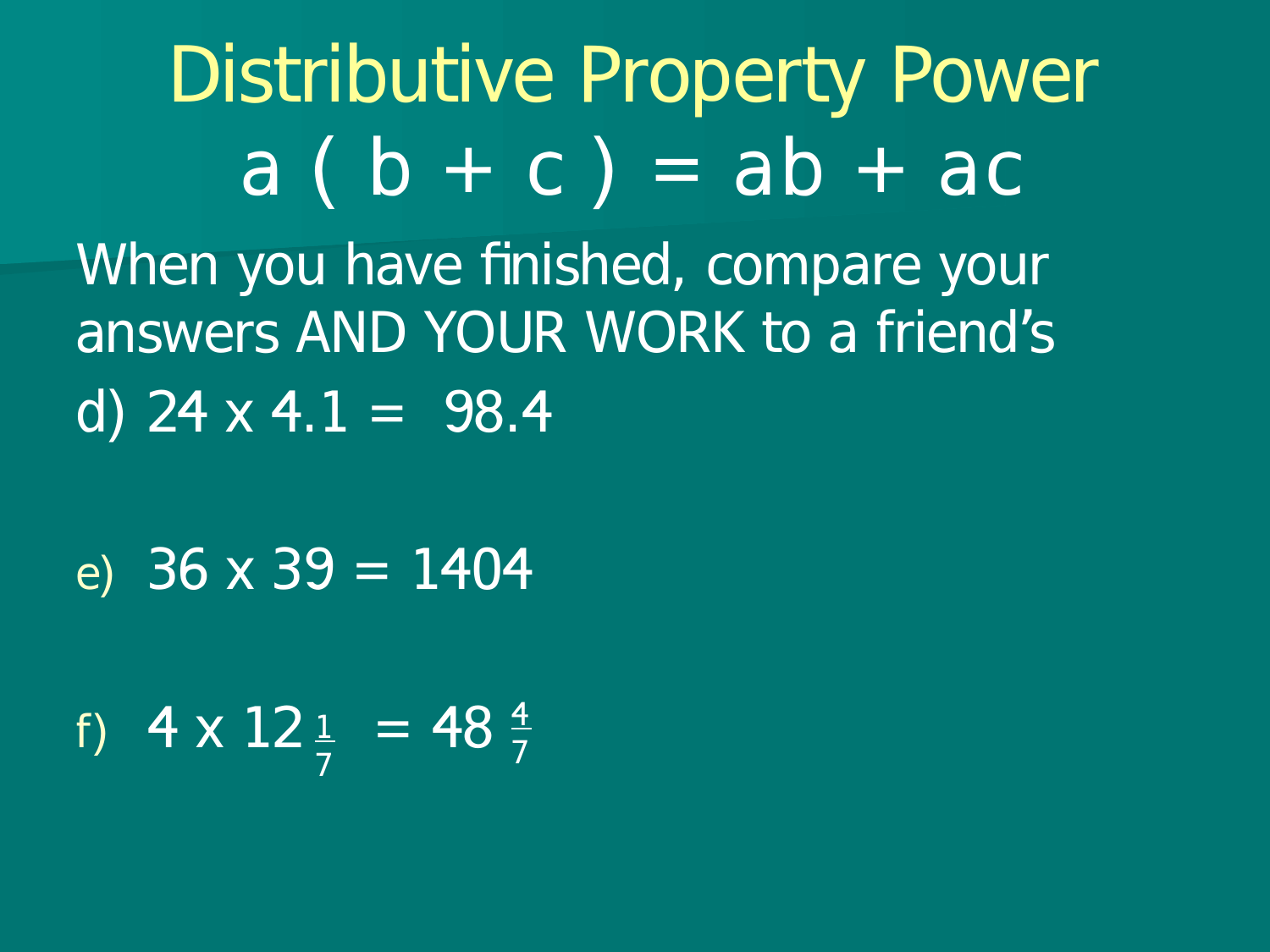

# Distributive Property Power a ( b + c ) = ab + ac
When you have finished, compare your answers AND YOUR WORK to a friend’s
d) 24 x 4.1 =  98.4

36 x 39 = 1404

4 x 12    = 48
4
7
1
7